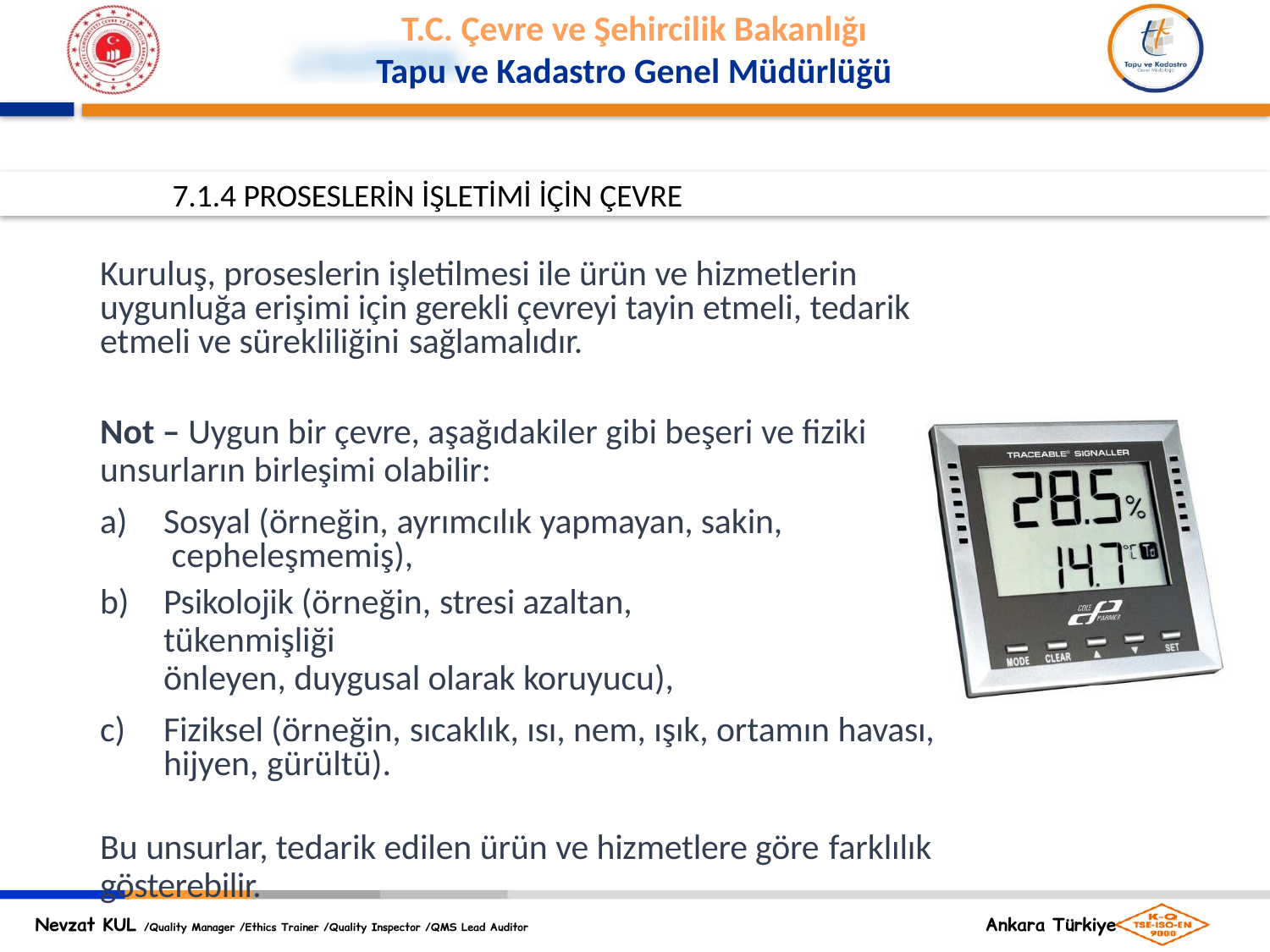

7.1.4 PROSESLERİN İŞLETİMİ İÇİN ÇEVRE
Kuruluş, proseslerin işletilmesi ile ürün ve hizmetlerin  uygunluğa erişimi için gerekli çevreyi tayin etmeli, tedarik  etmeli ve sürekliliğini sağlamalıdır.

Not – Uygun bir çevre, aşağıdakiler gibi beşeri ve fiziki
unsurların birleşimi olabilir:
Sosyal (örneğin, ayrımcılık yapmayan, sakin,  cepheleşmemiş),
Psikolojik (örneğin, stresi azaltan, tükenmişliği
önleyen, duygusal olarak koruyucu),
Fiziksel (örneğin, sıcaklık, ısı, nem, ışık, ortamın havası,  hijyen, gürültü).

Bu unsurlar, tedarik edilen ürün ve hizmetlere göre farklılık
gösterebilir.